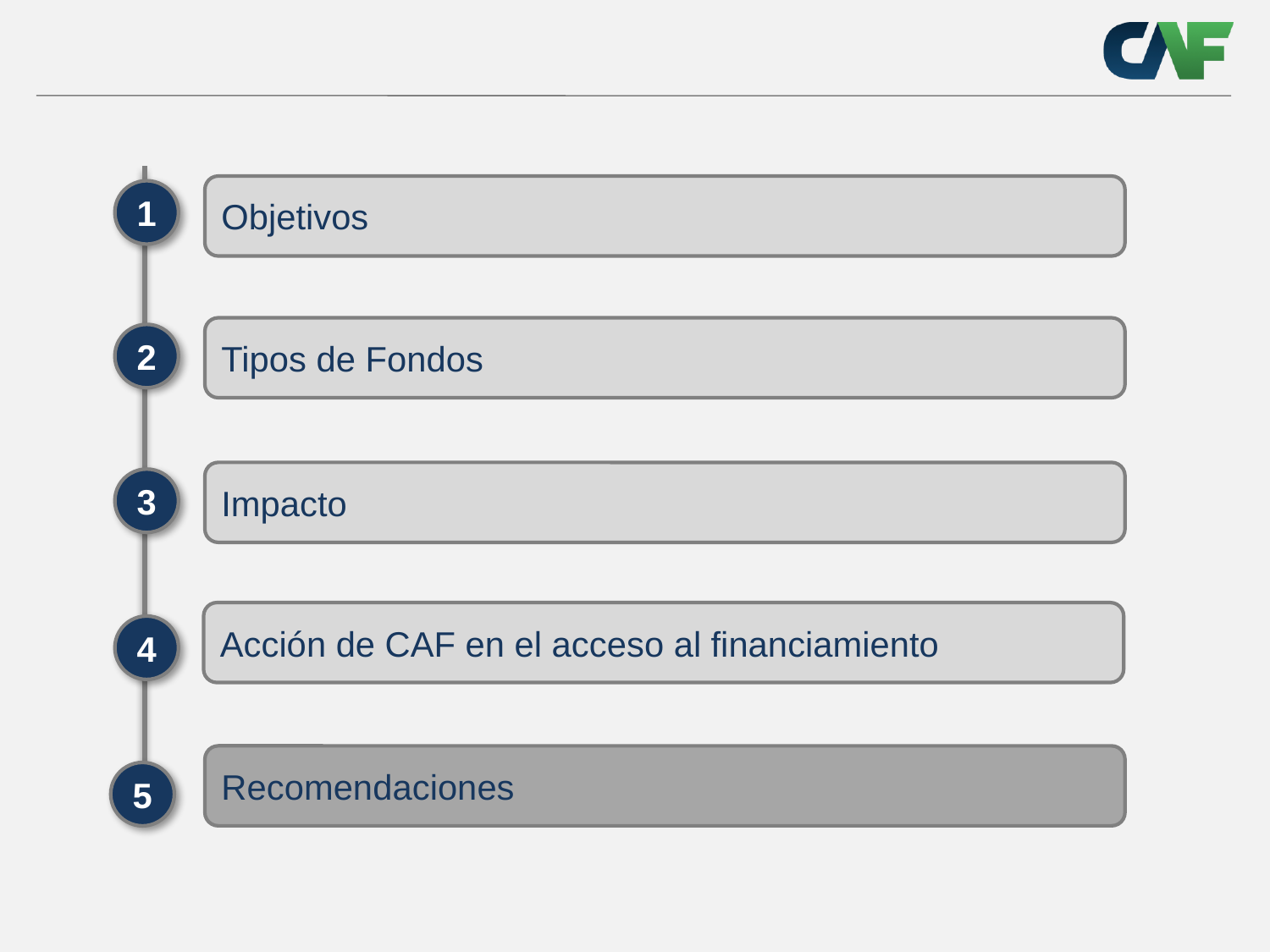

Objetivos
1
Tipos de Fondos
2
Impacto
3
Acción de CAF en el acceso al financiamiento
4
Recomendaciones
5